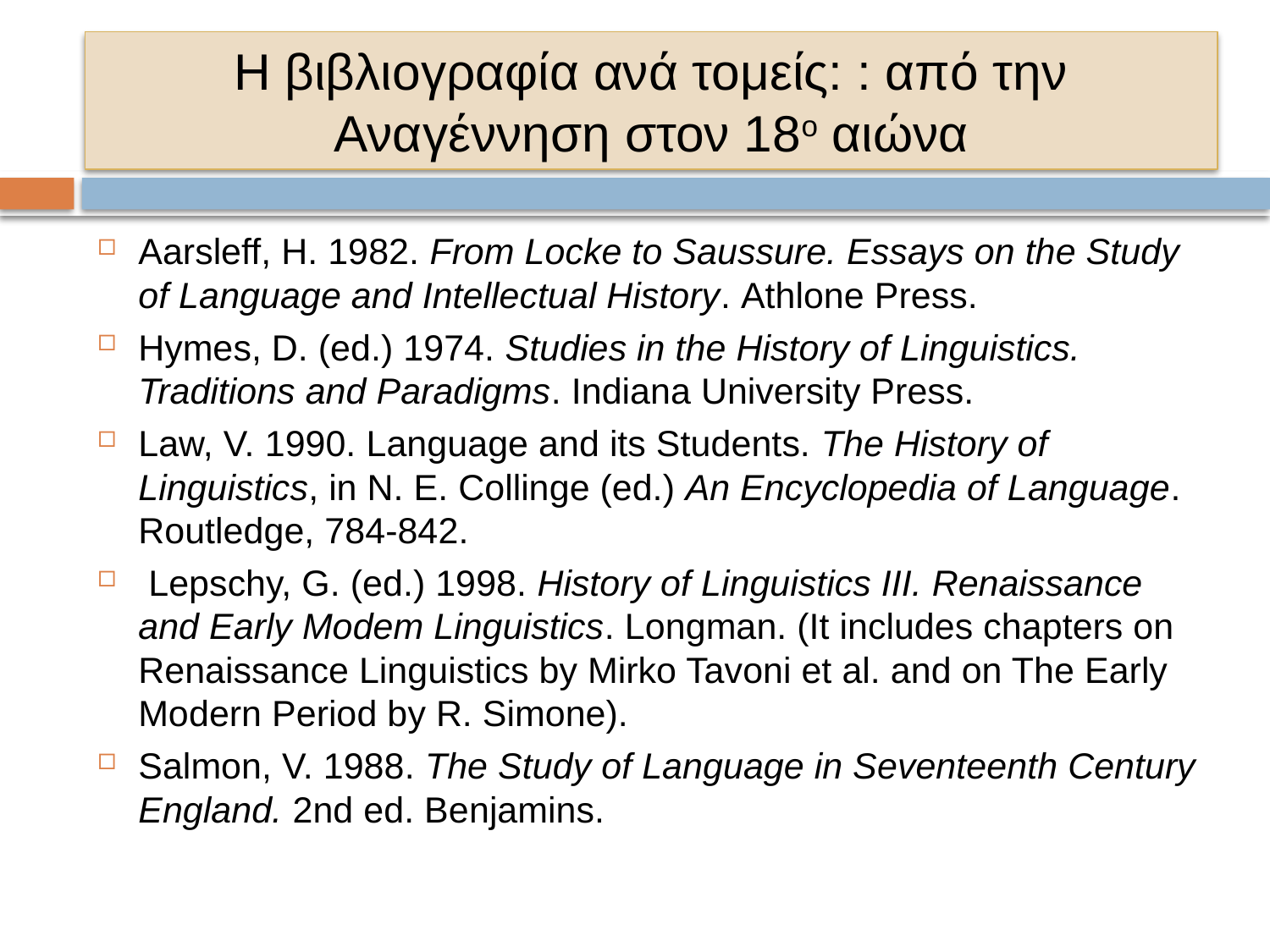

# Η βιβλιογραφία ανά τομείς: : από την Αναγέννηση στον 18ο αιώνα
Aarsleff, H. 1982. From Locke to Saussure. Essays on the Study of Language and Intellectual History. Athlone Press.
Hymes, D. (ed.) 1974. Studies in the History of Linguistics. Traditions and Paradigms. Indiana University Press.
Law, V. 1990. Language and its Students. The History of Linguistics, in N. E. Collinge (ed.) An Encyclopedia of Language. Routledge, 784-842.
 Lepschy, G. (ed.) 1998. History of Linguistics III. Renaissance and Early Modem Linguistics. Longman. (It includes chapters on Renaissance Linguistics by Mirko Tavoni et al. and on The Early Modern Period by R. Simone).
Salmon, V. 1988. The Study of Language in Seventeenth Century England. 2nd ed. Benjamins.